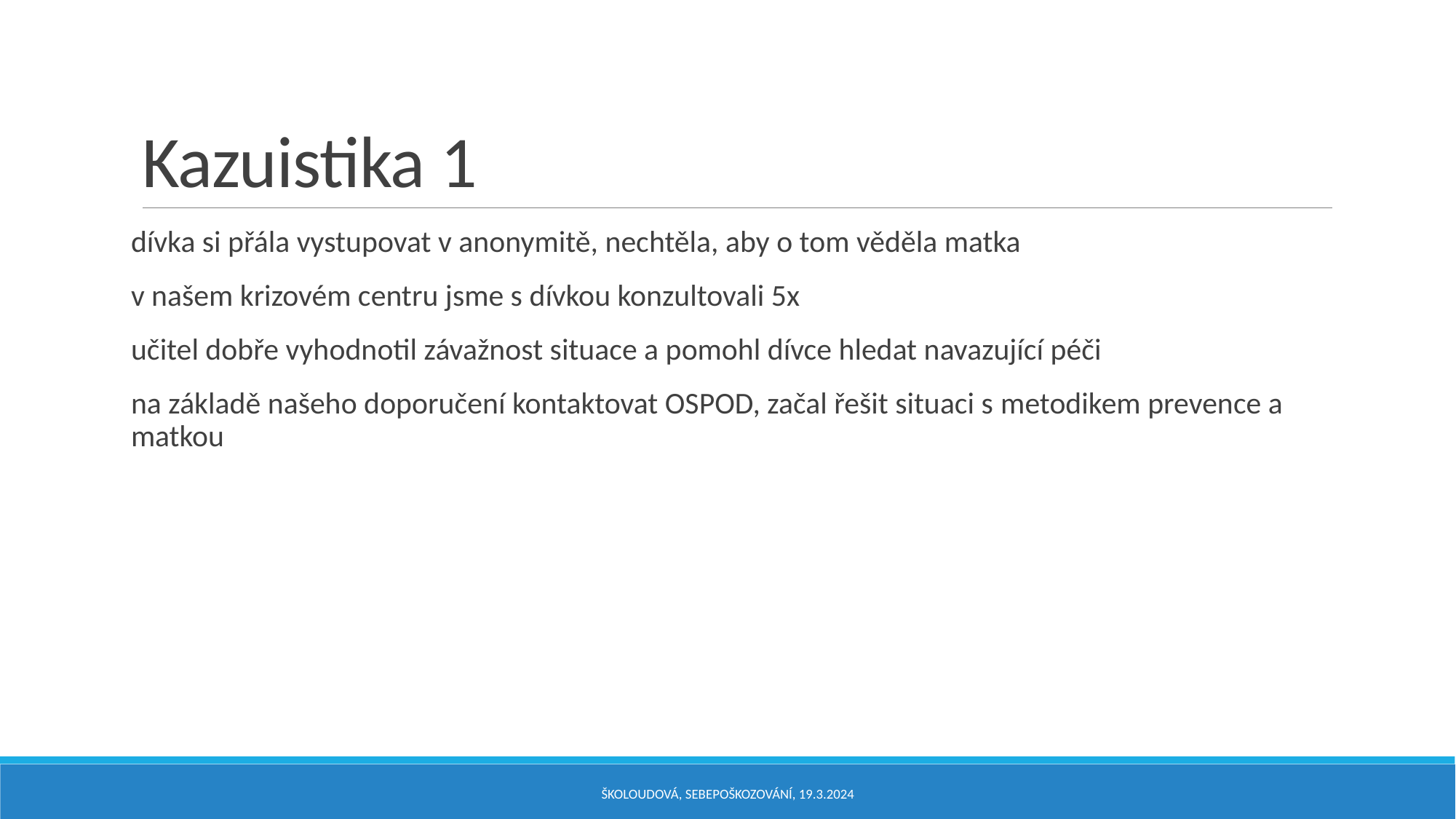

# Kazuistika 1
dívka si přála vystupovat v anonymitě, nechtěla, aby o tom věděla matka
v našem krizovém centru jsme s dívkou konzultovali 5x
učitel dobře vyhodnotil závažnost situace a pomohl dívce hledat navazující péči
na základě našeho doporučení kontaktovat OSPOD, začal řešit situaci s metodikem prevence a matkou

Školoudová, Sebepoškozování, 19.3.2024